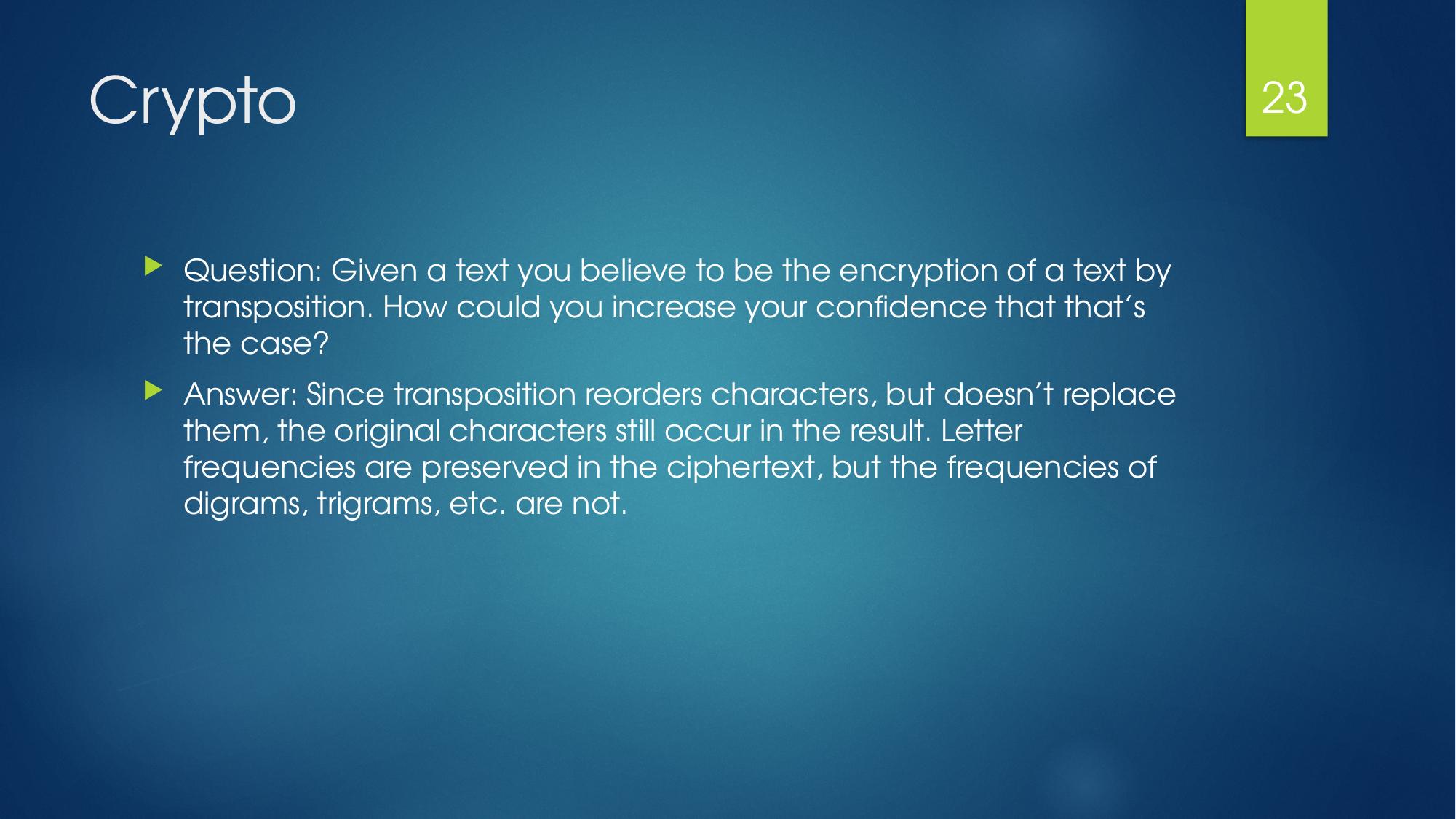

23
# Crypto
Question: Given a text you believe to be the encryption of a text by transposition. How could you increase your confidence that that’s the case?
Answer: Since transposition reorders characters, but doesn’t replace them, the original characters still occur in the result. Letter frequencies are preserved in the ciphertext, but the frequencies of digrams, trigrams, etc. are not.